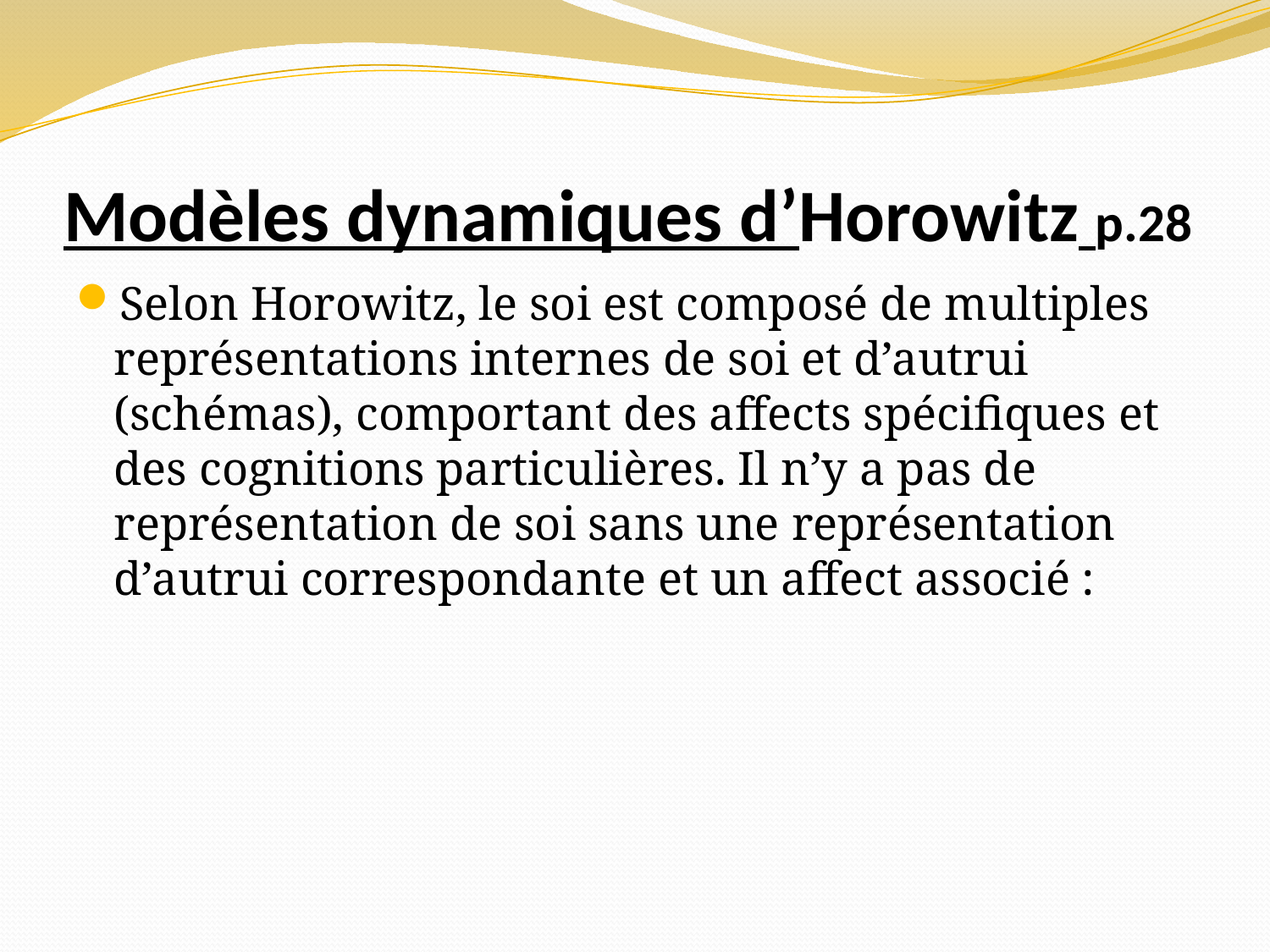

# Modèles dynamiques d’Horowitz p.28
Selon Horowitz, le soi est composé de multiples représentations internes de soi et d’autrui (schémas), comportant des affects spécifiques et des cognitions particulières. Il n’y a pas de représentation de soi sans une représentation d’autrui correspondante et un affect associé :